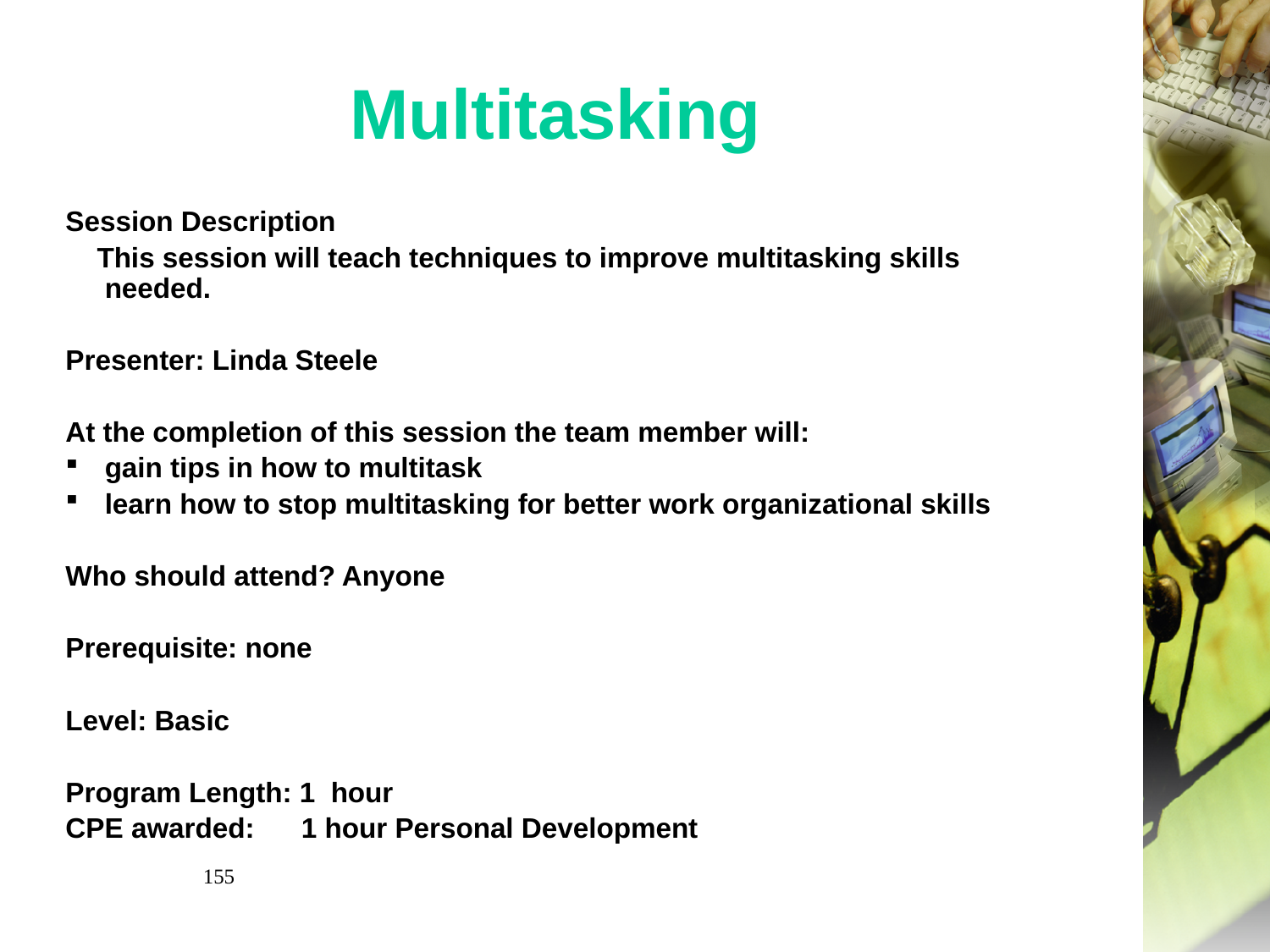

# Multitasking
Session Description
    This session will teach techniques to improve multitasking skills needed.

Presenter: Linda Steele

At the completion of this session the team member will:
gain tips in how to multitask
learn how to stop multitasking for better work organizational skills

Who should attend? Anyone

Prerequisite: none

Level: Basic

Program Length: 1  hour
CPE awarded:      1 hour Personal Development

155